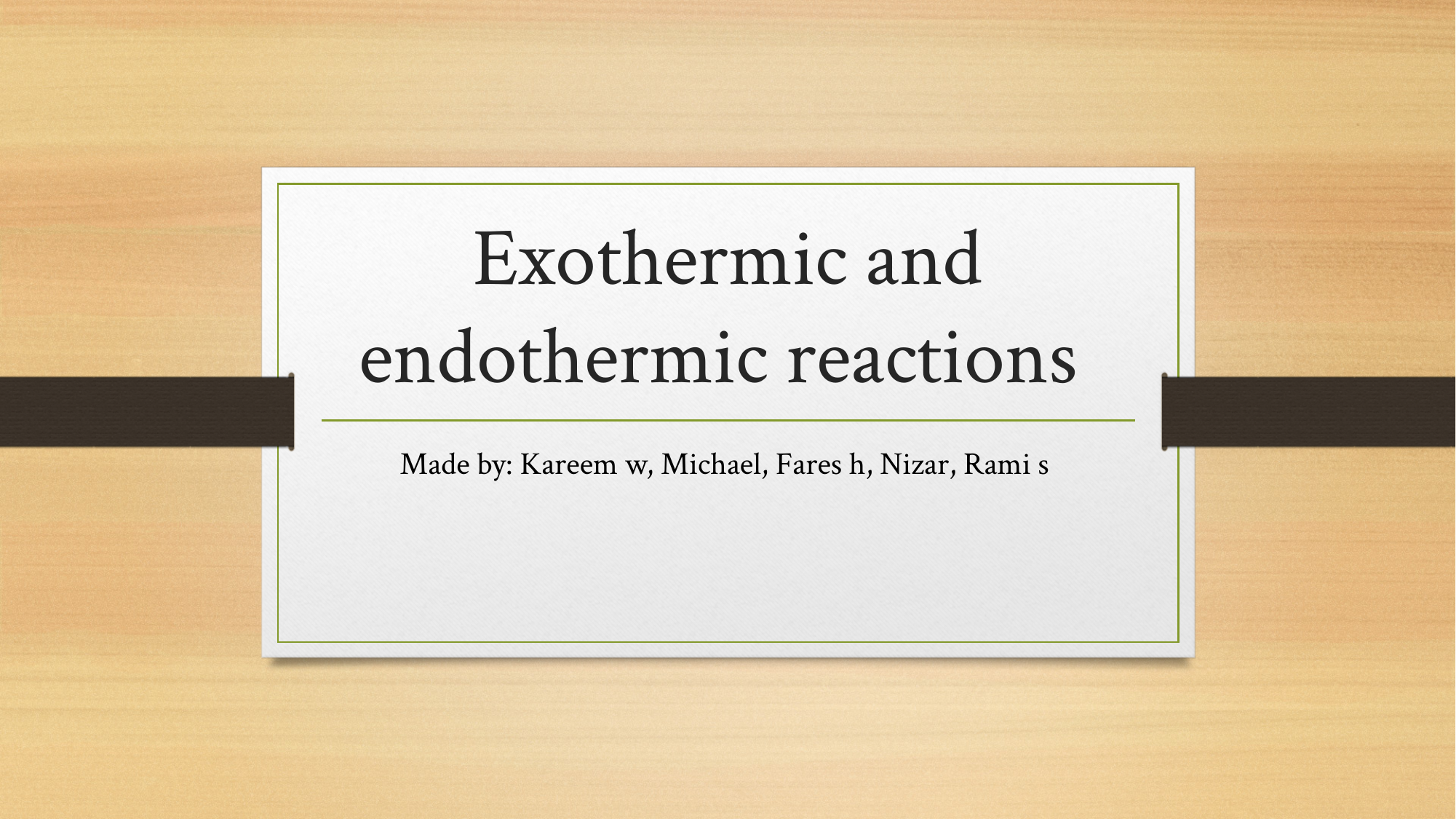

# Exothermic and endothermic reactions
Made by: Kareem w, Michael, Fares h, Nizar, Rami s